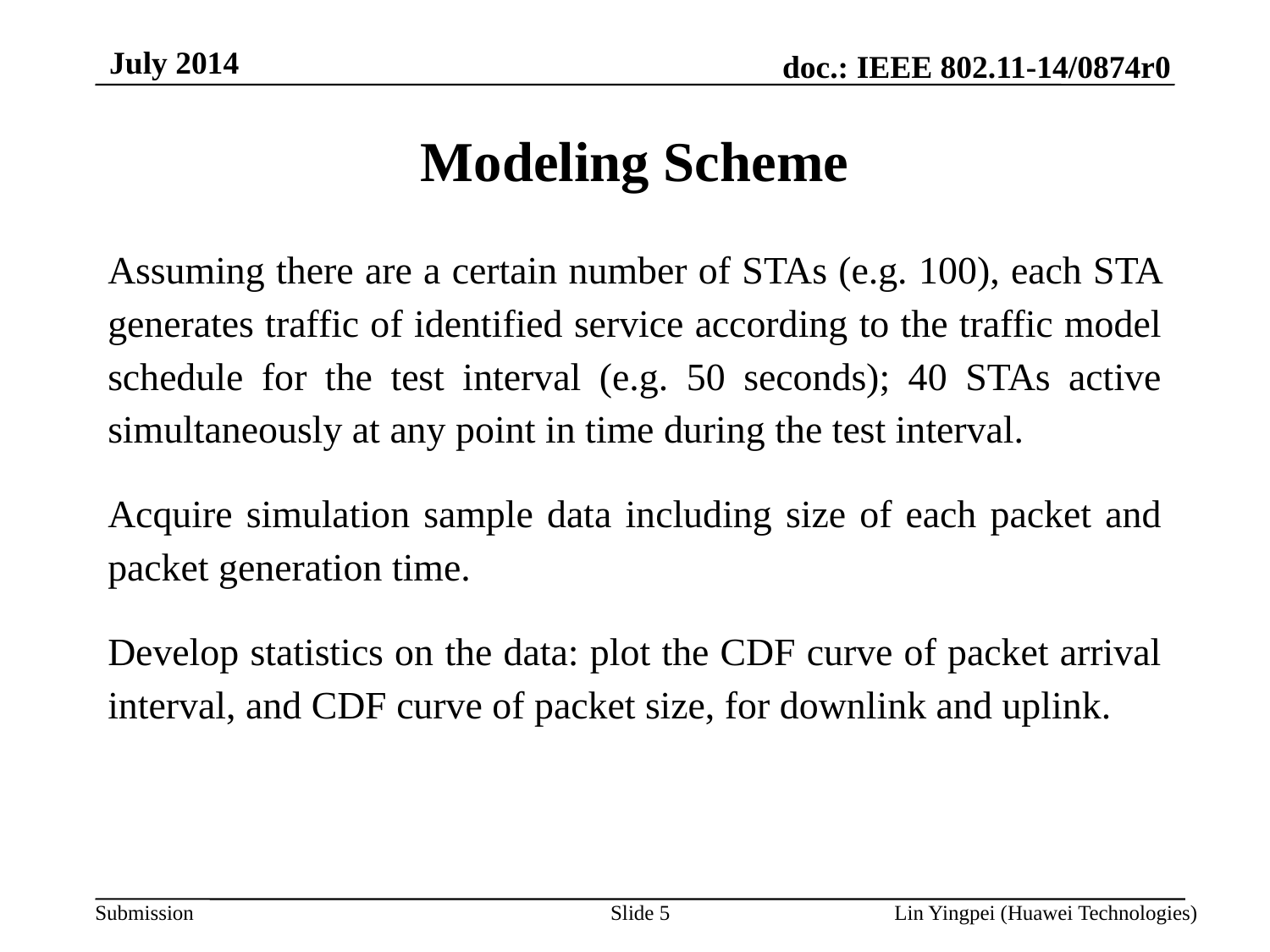

July 2014
Modeling Scheme
Assuming there are a certain number of STAs (e.g. 100), each STA generates traffic of identified service according to the traffic model schedule for the test interval (e.g. 50 seconds); 40 STAs active simultaneously at any point in time during the test interval.
Acquire simulation sample data including size of each packet and packet generation time.
Develop statistics on the data: plot the CDF curve of packet arrival interval, and CDF curve of packet size, for downlink and uplink.
Slide 5